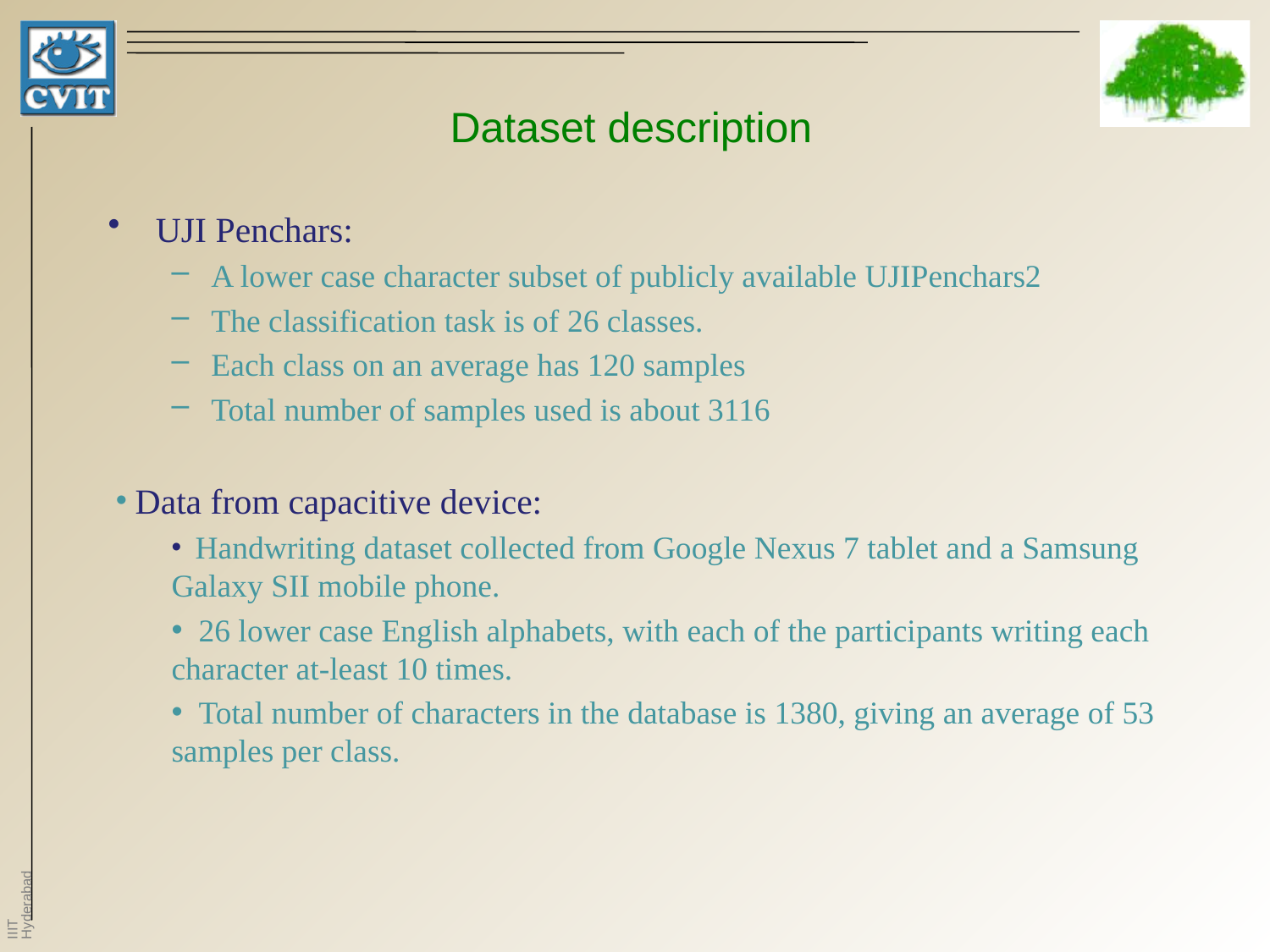

# Dataset description
UJI Penchars:
A lower case character subset of publicly available UJIPenchars2
The classification task is of 26 classes.
Each class on an average has 120 samples
Total number of samples used is about 3116

 Data from capacitive device:
  Handwriting dataset collected from Google Nexus 7 tablet and a Samsung Galaxy SII mobile phone.
  26 lower case English alphabets, with each of the participants writing each character at-least 10 times.
  Total number of characters in the database is 1380, giving an average of 53 samples per class.